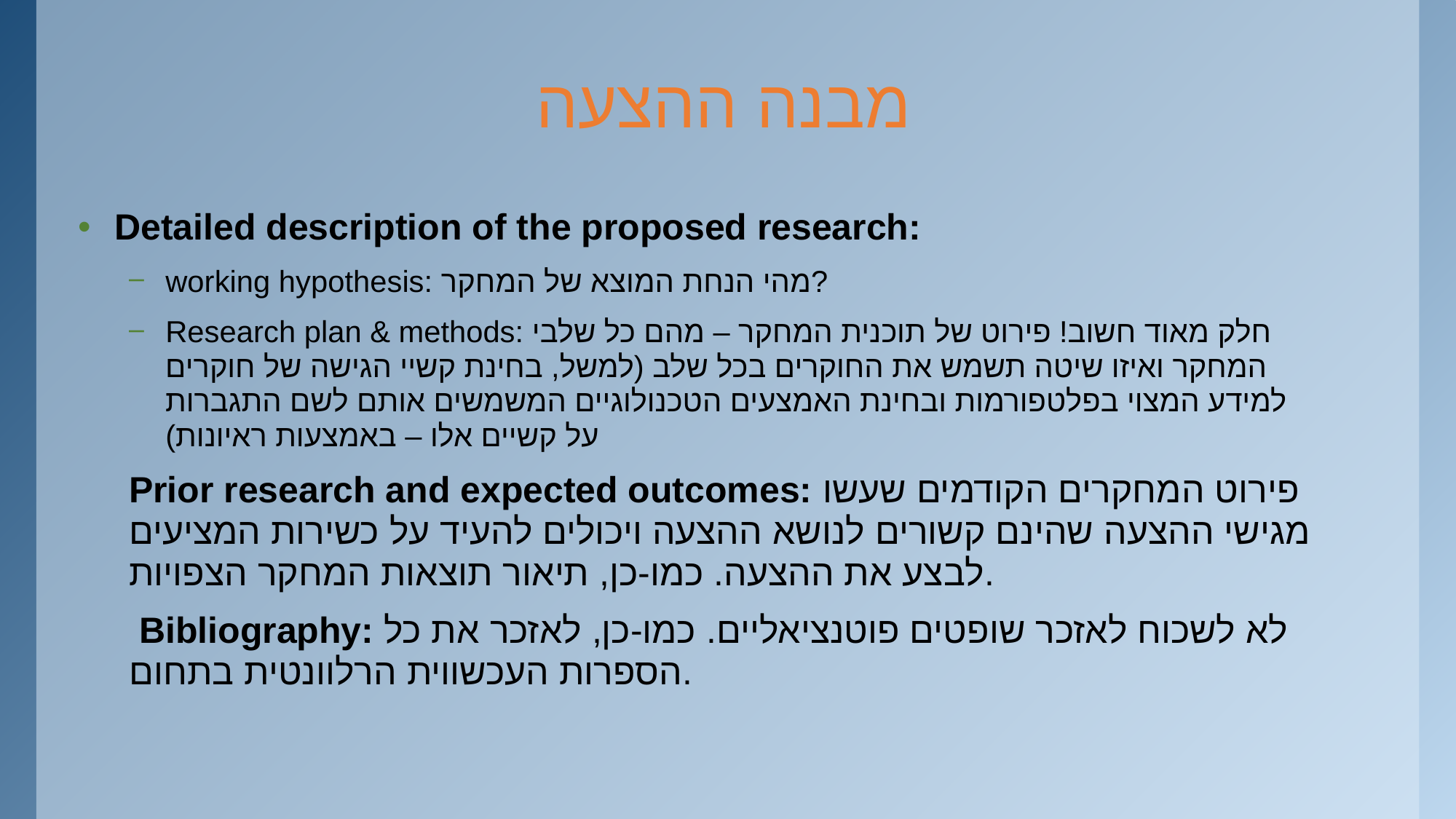

# מבנה ההצעה

Detailed description of the proposed research:
working hypothesis: מהי הנחת המוצא של המחקר?
Research plan & methods: חלק מאוד חשוב! פירוט של תוכנית המחקר – מהם כל שלבי המחקר ואיזו שיטה תשמש את החוקרים בכל שלב (למשל, בחינת קשיי הגישה של חוקרים למידע המצוי בפלטפורמות ובחינת האמצעים הטכנולוגיים המשמשים אותם לשם התגברות על קשיים אלו – באמצעות ראיונות)
Prior research and expected outcomes: פירוט המחקרים הקודמים שעשו מגישי ההצעה שהינם קשורים לנושא ההצעה ויכולים להעיד על כשירות המציעים לבצע את ההצעה. כמו-כן, תיאור תוצאות המחקר הצפויות.
 Bibliography: לא לשכוח לאזכר שופטים פוטנציאליים. כמו-כן, לאזכר את כל הספרות העכשווית הרלוונטית בתחום.